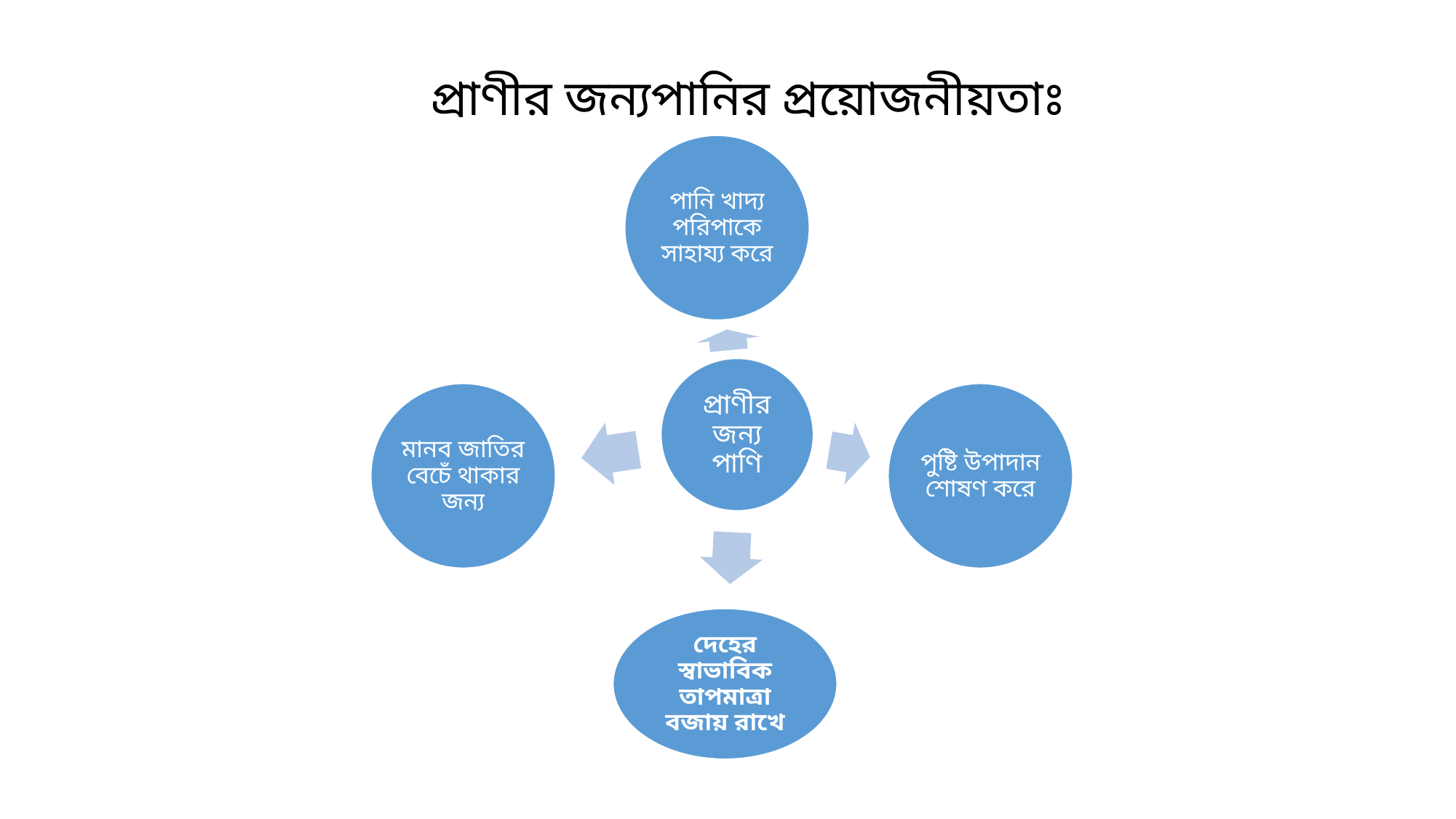

প্রাণীর জন্যপানির প্রয়োজনীয়তাঃ
প্রাণীর জন্য পাণি

পানি খাদ্য পরিপাকে সাহায্য করে

পুষ্টি উপাদান শোষণ করে

দেহের স্বাভাবিক তাপমাত্রা বজায় রাখে

মানব জাতির বেচেঁ থাকার জন্য